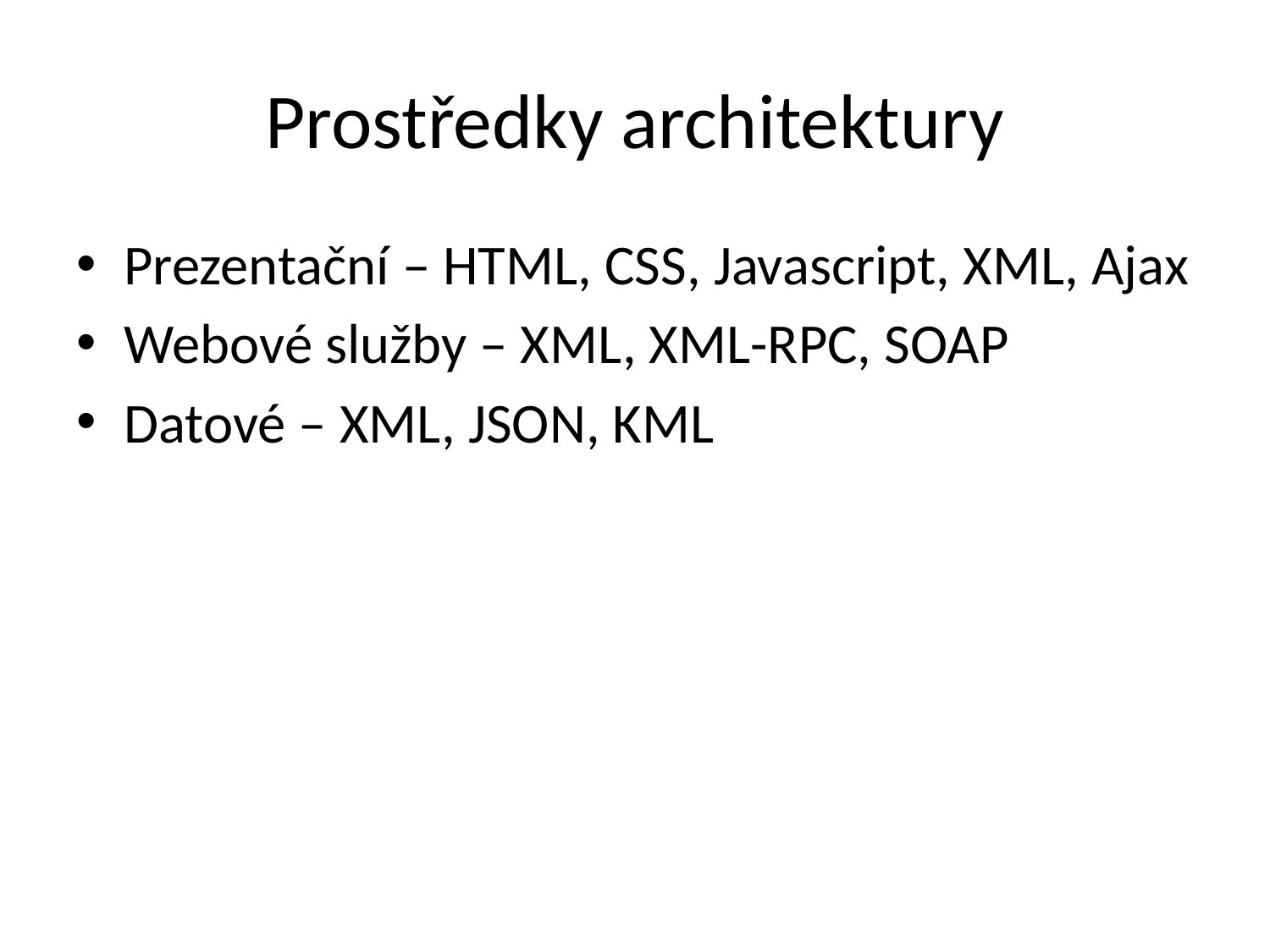

# Prostředky architektury
Prezentační – HTML, CSS, Javascript, XML, Ajax
Webové služby – XML, XML-RPC, SOAP
Datové – XML, JSON, KML